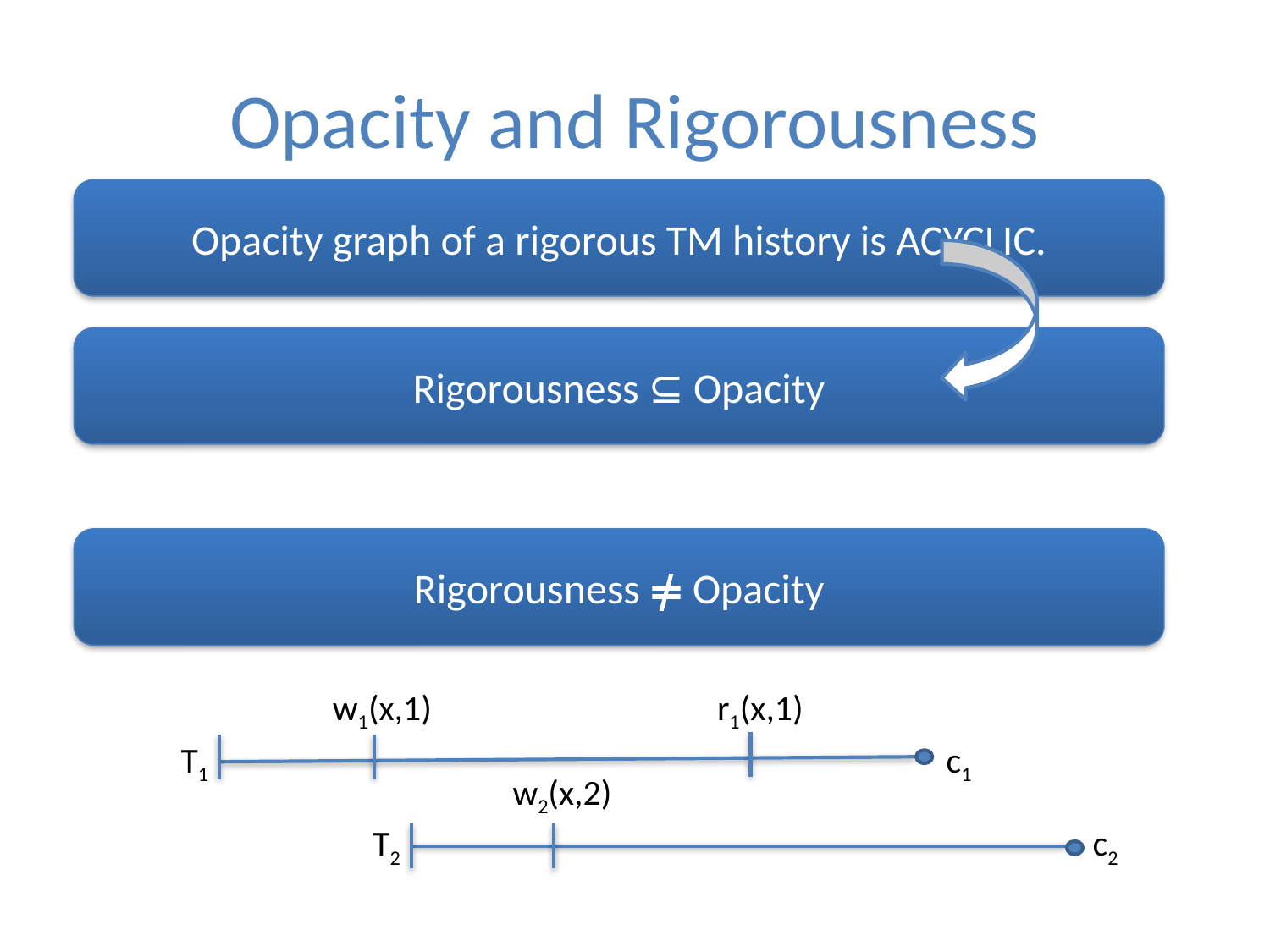

# Opacity and Rigorousness
Opacity graph of a rigorous TM history is ACYCLIC.

Rigorousness ⊆ Opacity

Rigorousness ≠ Opacity
w1(x,1)
r1(x,1)
T1
c1

w2(x,2)
T2
c2